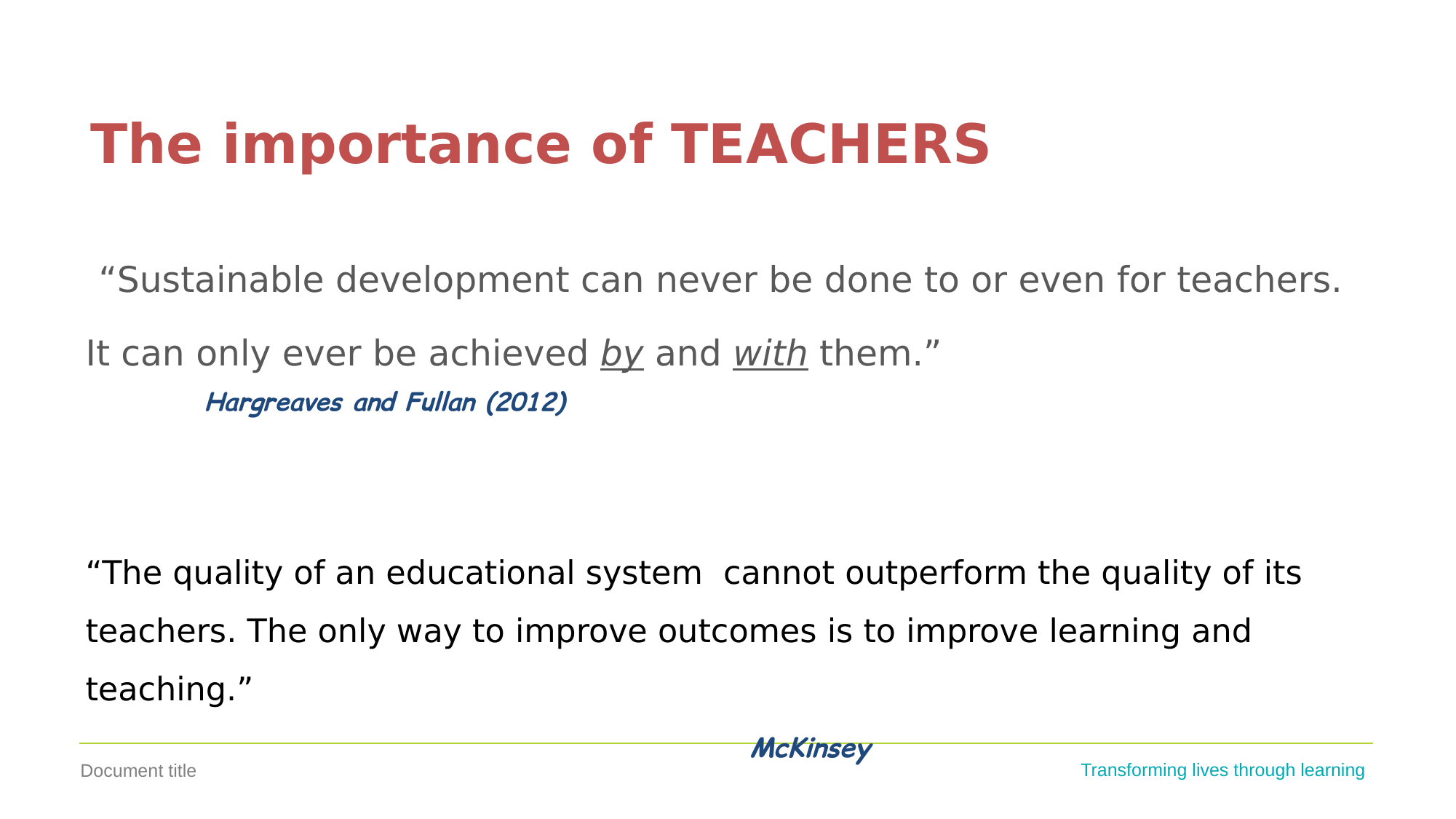

# The importance of TEACHERS

 “Sustainable development can never be done to or even for teachers. It can only ever be achieved by and with them.”
					    Hargreaves and Fullan (2012)

“The quality of an educational system  cannot outperform the quality of its teachers. The only way to improve outcomes is to improve learning and teaching.”
                                                             McKinsey